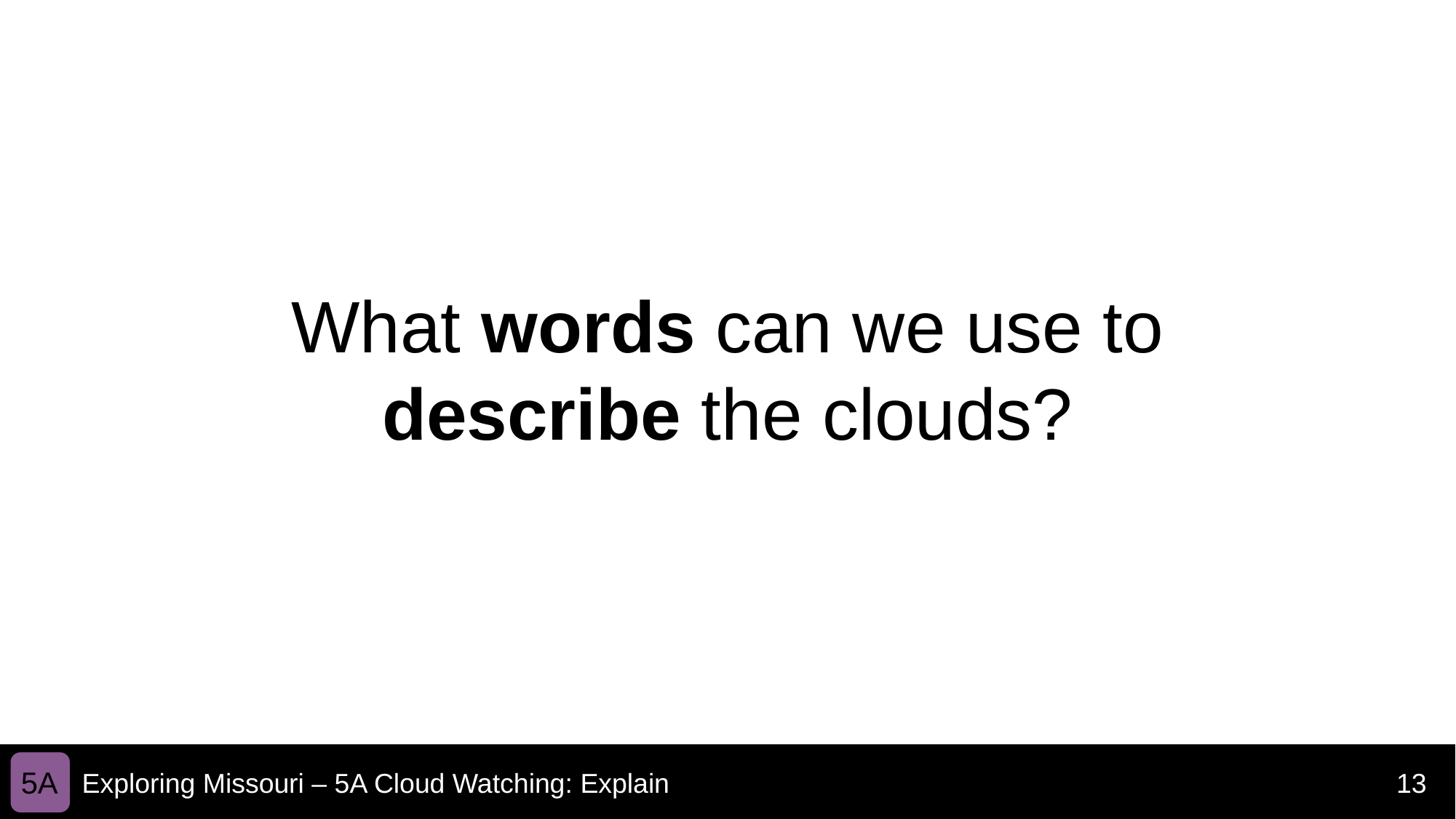

What words can we use to describe the clouds?

5A
Exploring Missouri – 5A Cloud Watching: Explain
13